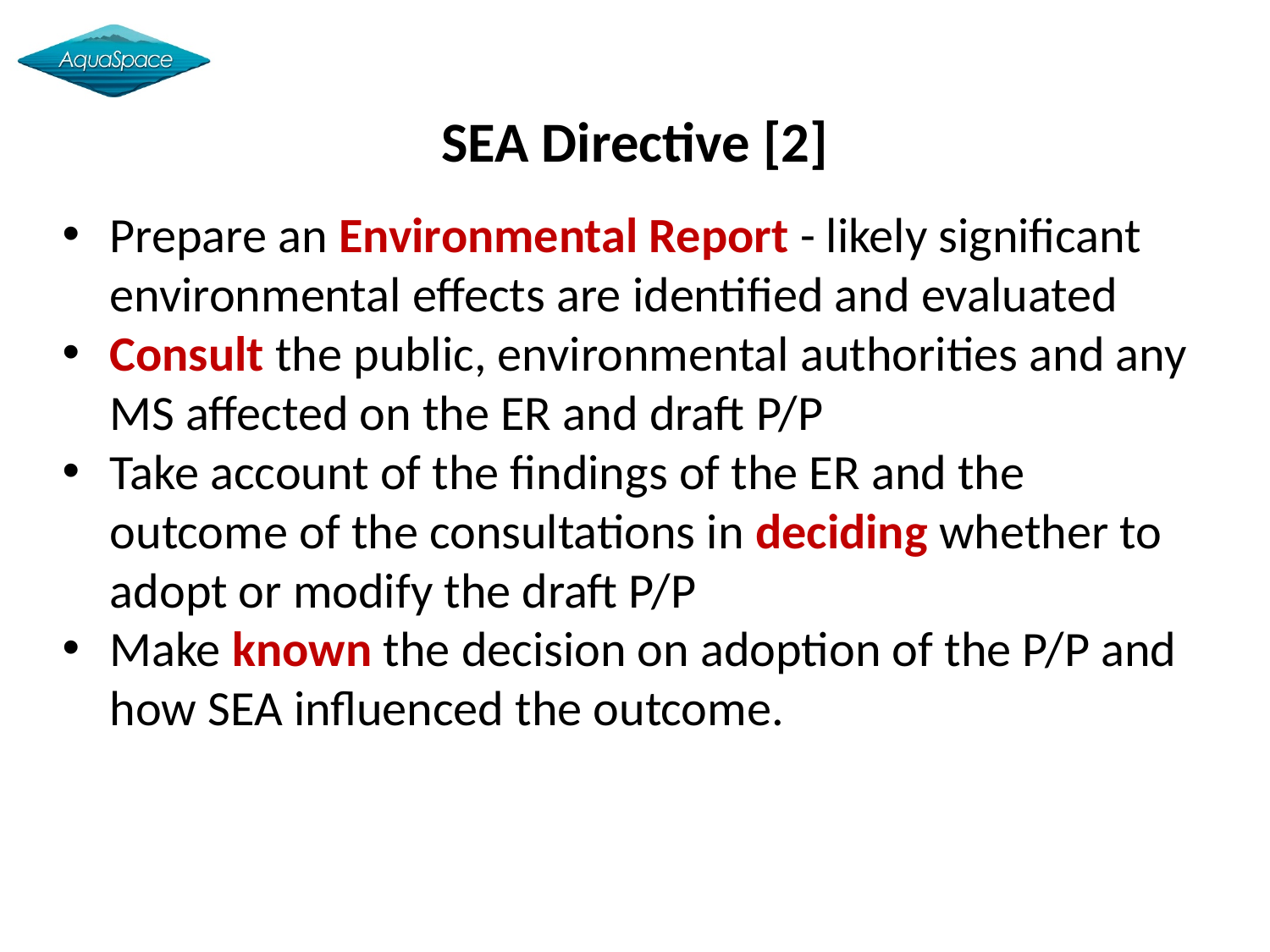

SEA Directive [2]
Prepare an Environmental Report - likely significant environmental effects are identified and evaluated
Consult the public, environmental authorities and any MS affected on the ER and draft P/P
Take account of the findings of the ER and the outcome of the consultations in deciding whether to adopt or modify the draft P/P
Make known the decision on adoption of the P/P and how SEA influenced the outcome.